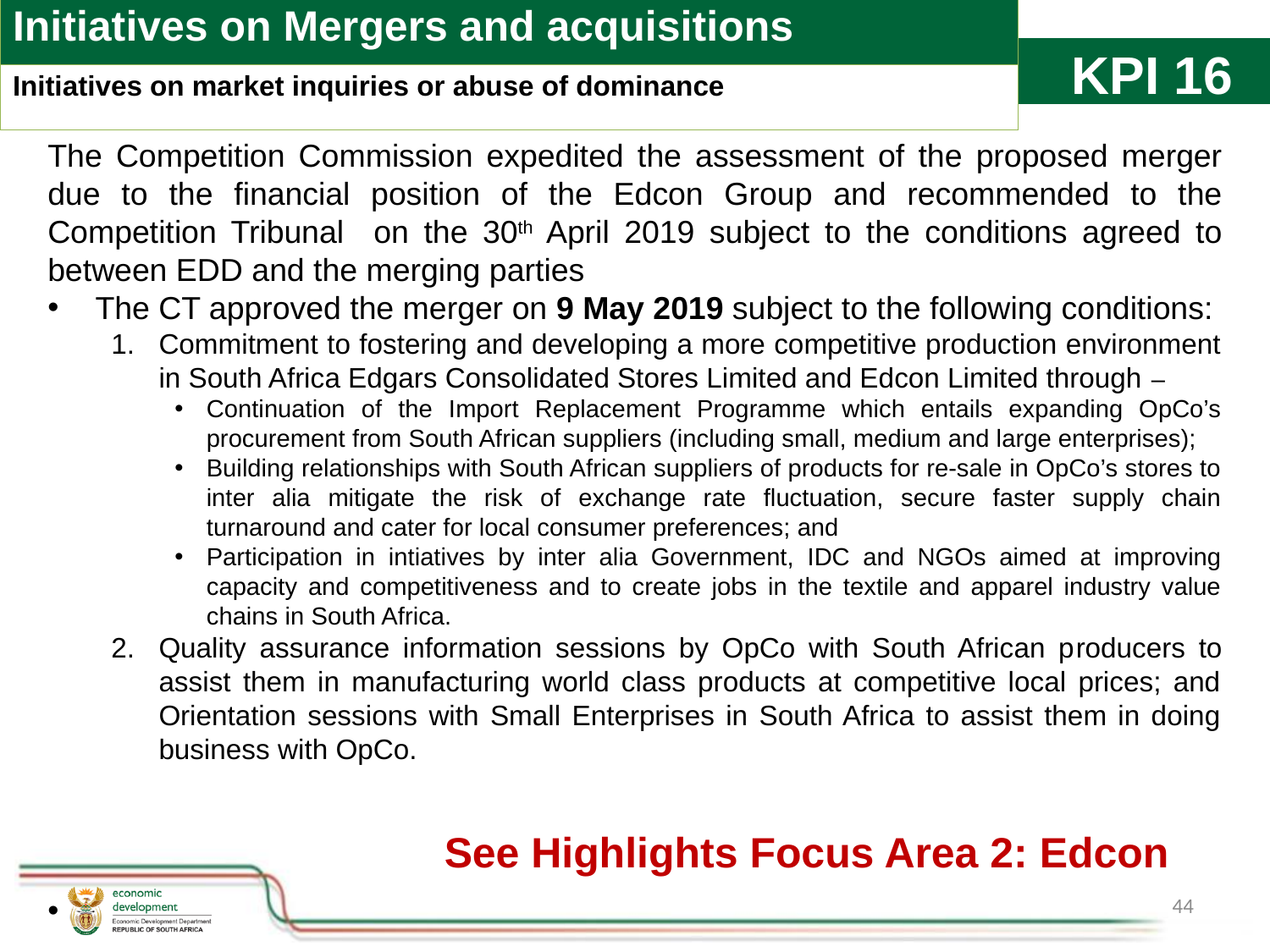

| Initiatives on Mergers and acquisitions |
| --- |
| Initiatives on market inquiries or abuse of dominance |
# KPI 16
The Competition Commission expedited the assessment of the proposed merger due to the financial position of the Edcon Group and recommended to the Competition Tribunal  on the 30th April 2019 subject to the conditions agreed to between EDD and the merging parties
The CT approved the merger on 9 May 2019 subject to the following conditions:
Commitment to fostering and developing a more competitive production environment in South Africa Edgars Consolidated Stores Limited and Edcon Limited through –
Continuation of the Import Replacement Programme which entails expanding OpCo’s procurement from South African suppliers (including small, medium and large enterprises);
Building relationships with South African suppliers of products for re-sale in OpCo’s stores to inter alia mitigate the risk of exchange rate fluctuation, secure faster supply chain turnaround and cater for local consumer preferences; and
Participation in intiatives by inter alia Government, IDC and NGOs aimed at improving capacity and competitiveness and to create jobs in the textile and apparel industry value chains in South Africa.
Quality assurance information sessions by OpCo with South African producers to assist them in manufacturing world class products at competitive local prices; and Orientation sessions with Small Enterprises in South Africa to assist them in doing business with OpCo.

See Highlights Focus Area 2: Edcon
44